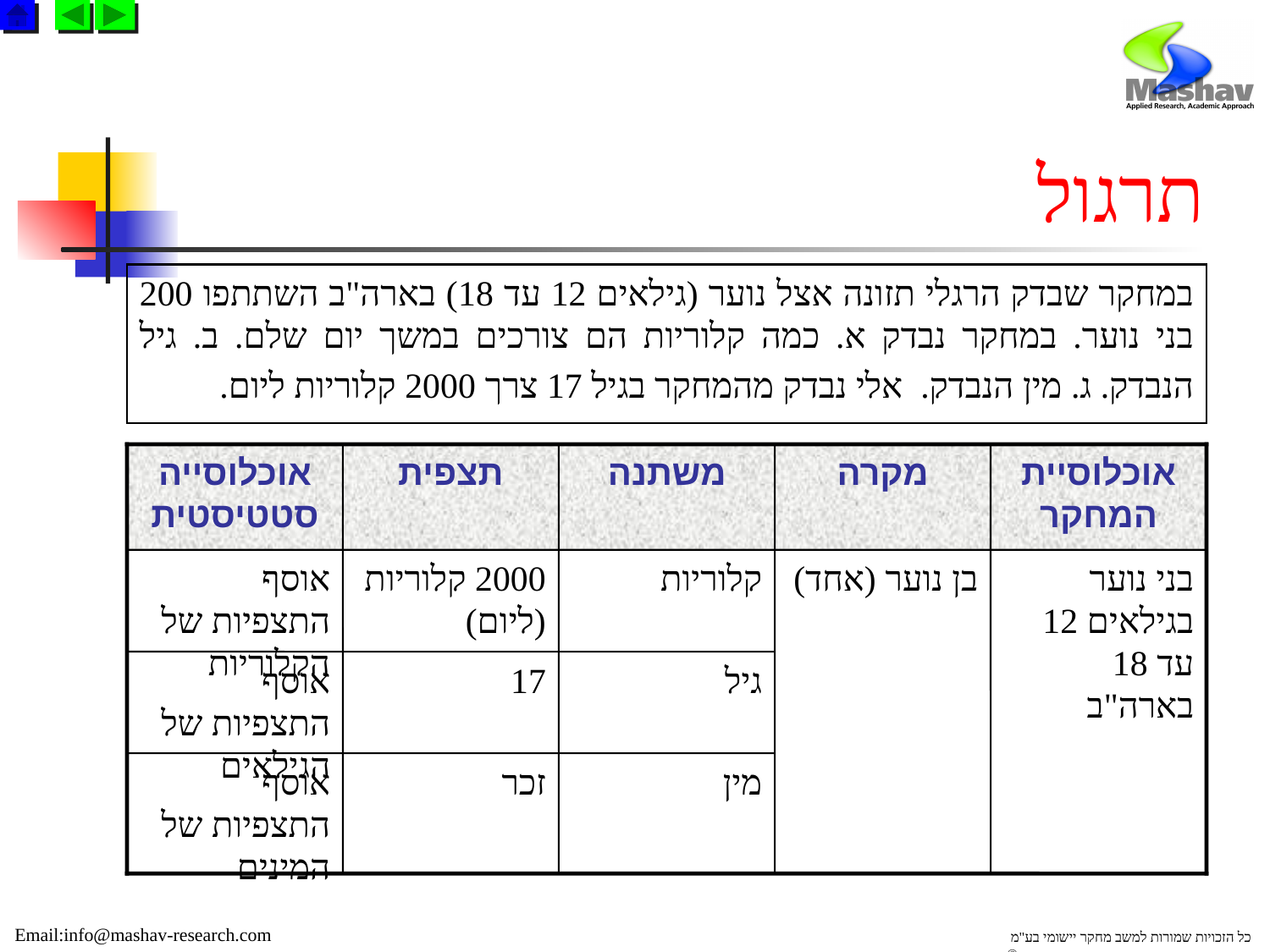

# תרגול
במחקר שבדק הרגלי תזונה אצל נוער (גילאים 12 עד 18) בארה"ב השתתפו 200 בני נוער. במחקר נבדק א. כמה קלוריות הם צורכים במשך יום שלם. ב. גיל הנבדק. ג. מין הנבדק.  אלי נבדק מהמחקר בגיל 17 צרך 2000 קלוריות ליום.
אוכלוסייה סטטיסטית

תצפית

משתנה

מקרה

אוכלוסיית המחקר

אוסף התצפיות של הקלוריות

2000 קלוריות (ליום)
קלוריות
בן נוער (אחד)
בני נוער בגילאים 12 עד 18 בארה"ב
אוסף התצפיות של הגילאים

17
גיל
אוסף התצפיות של המינים

זכר
מין